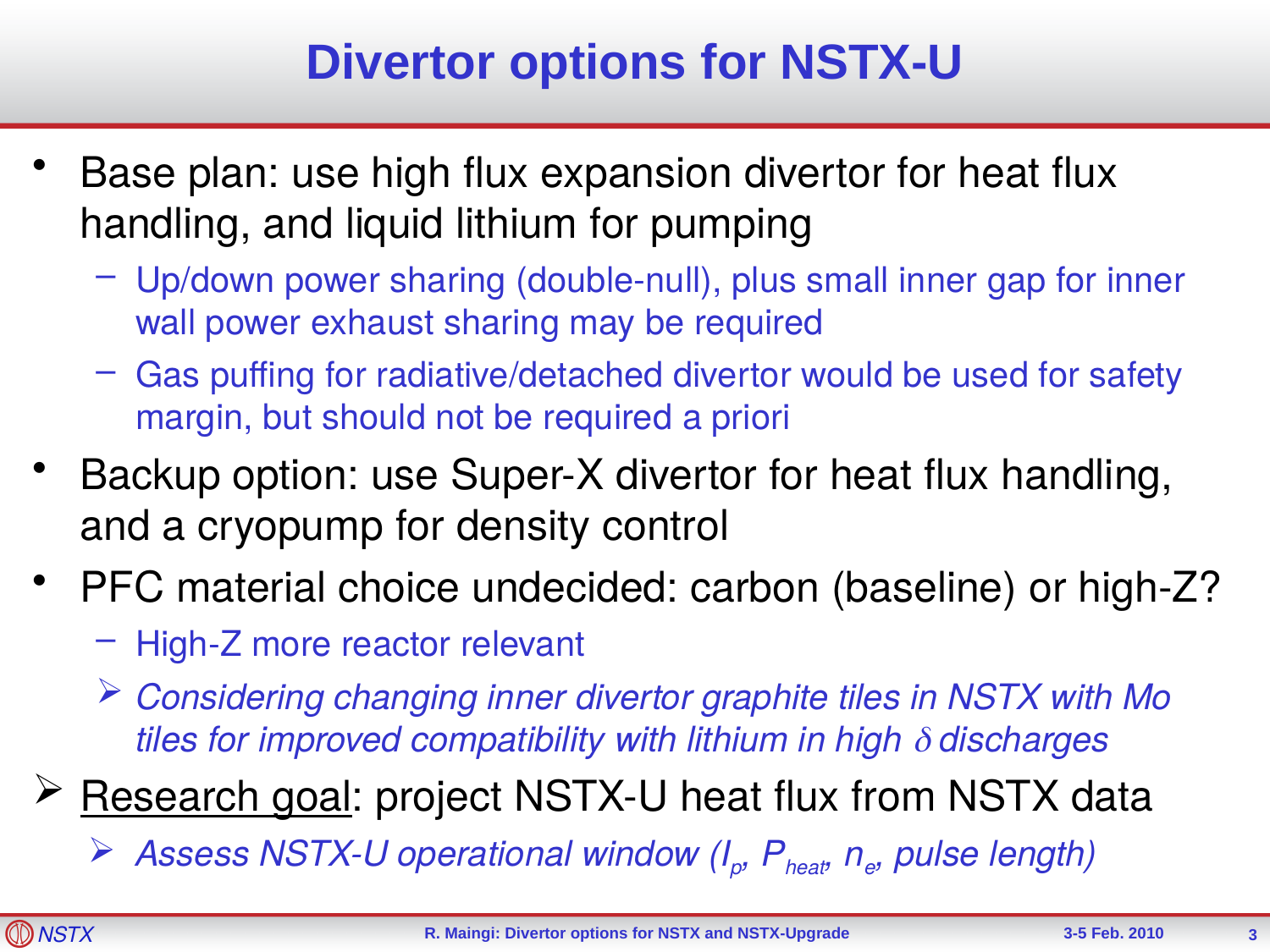

# Divertor options for NSTX-U
Base plan: use high flux expansion divertor for heat flux handling, and liquid lithium for pumping
Up/down power sharing (double-null), plus small inner gap for inner wall power exhaust sharing may be required
Gas puffing for radiative/detached divertor would be used for safety margin, but should not be required a priori
Backup option: use Super-X divertor for heat flux handling, and a cryopump for density control
PFC material choice undecided: carbon (baseline) or high-Z?
High-Z more reactor relevant
Considering changing inner divertor graphite tiles in NSTX with Mo tiles for improved compatibility with lithium in high δ discharges
Research goal: project NSTX-U heat flux from NSTX data
Assess NSTX-U operational window (Ip, Pheat, ne, pulse length)

3